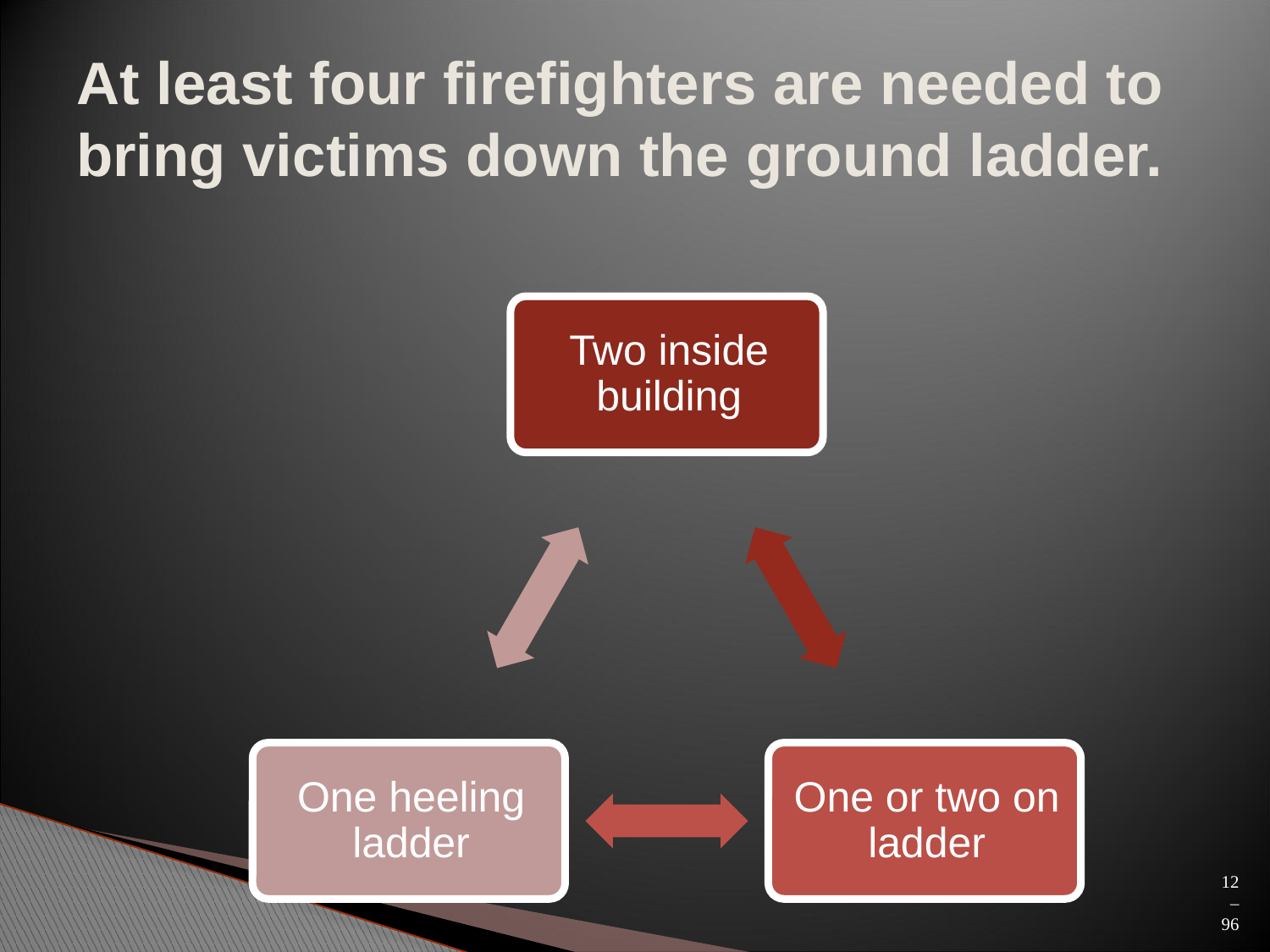

# At least four firefighters are needed to bring victims down the ground ladder.
Two inside building

One or two on ladder

One heeling ladder

12–96